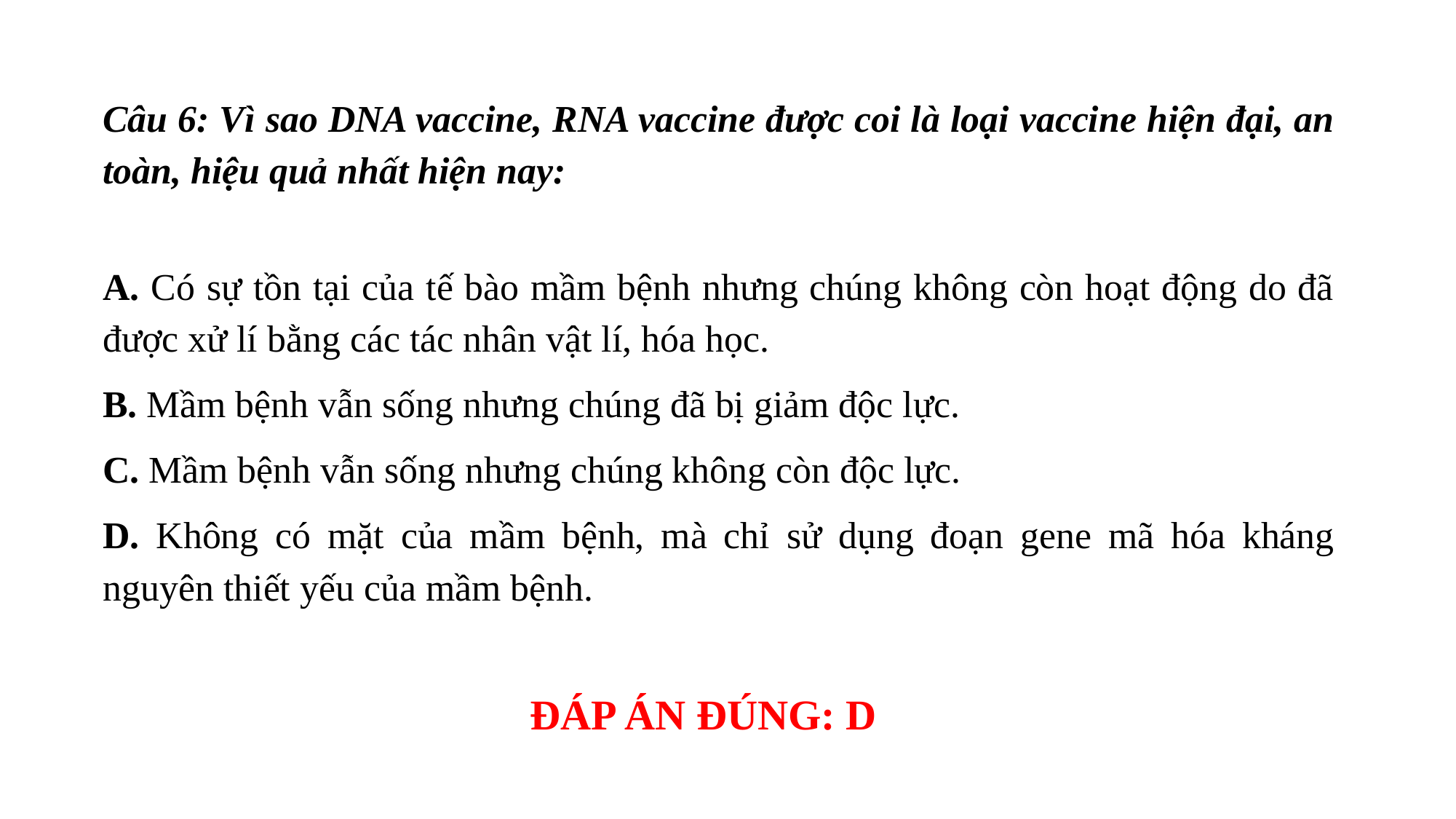

Câu 6: Vì sao DNA vaccine, RNA vaccine được coi là loại vaccine hiện đại, an toàn, hiệu quả nhất hiện nay:

A. Có sự tồn tại của tế bào mầm bệnh nhưng chúng không còn hoạt động do đã được xử lí bằng các tác nhân vật lí, hóa học.
B. Mầm bệnh vẫn sống nhưng chúng đã bị giảm độc lực.
C. Mầm bệnh vẫn sống nhưng chúng không còn độc lực.
D. Không có mặt của mầm bệnh, mà chỉ sử dụng đoạn gene mã hóa kháng nguyên thiết yếu của mầm bệnh.

ĐÁP ÁN ĐÚNG: D